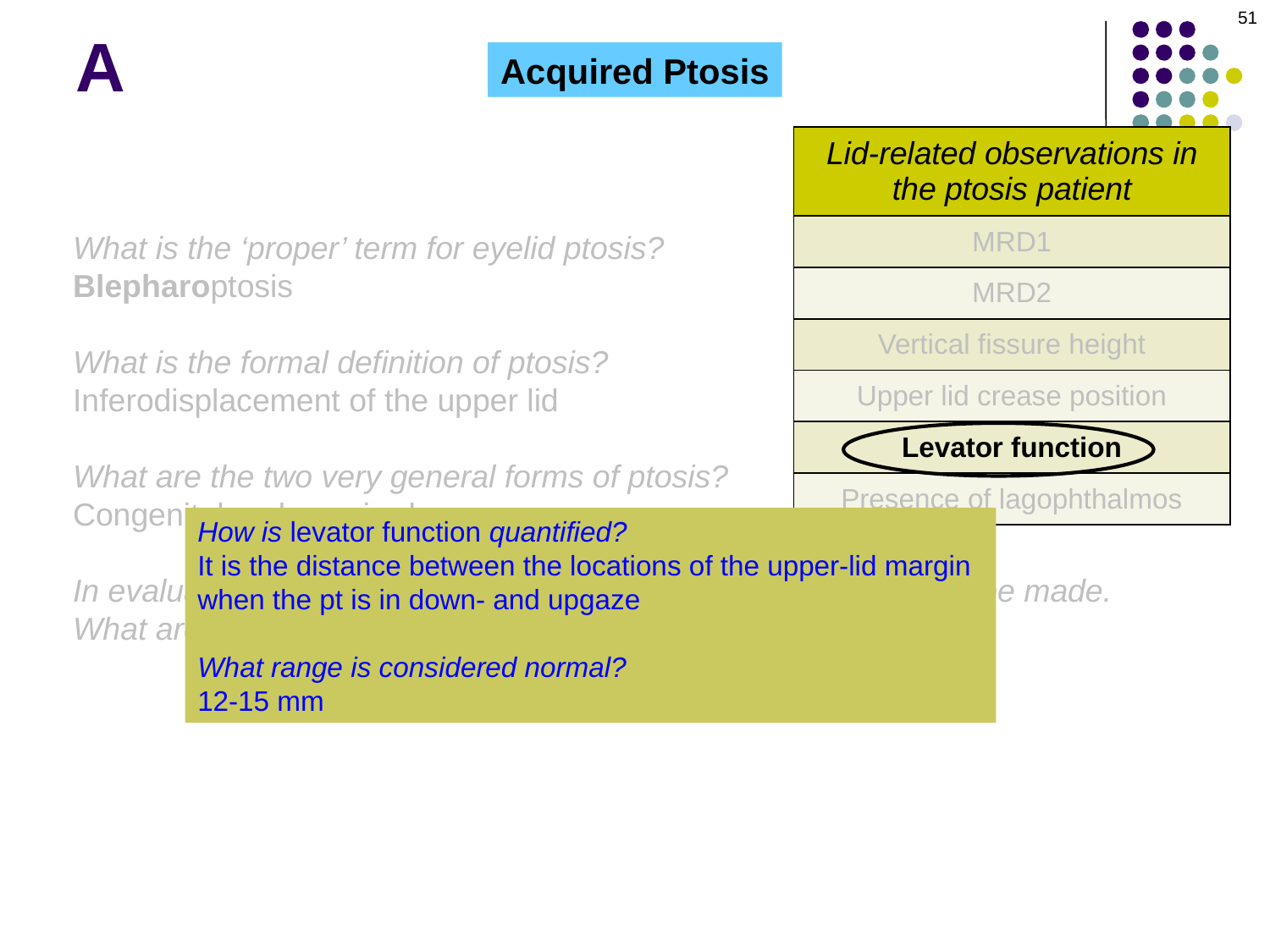

51
A
Acquired Ptosis
| Lid-related observations in the ptosis patient |
| --- |
| MRD1 |
| MRD2 |
| Vertical fissure height |
| Upper lid crease position |
| Levator function |
| Presence of lagophthalmos |
What is the ‘proper’ term for eyelid ptosis?
Blepharoptosis

What is the formal definition of ptosis?
Inferodisplacement of the upper lid
What are the two very general forms of ptosis?
Congenital and acquired

In evaluating a ptosis pt, six observations/measurements should be made. What are they?

How is levator function quantified?
It is the distance between the locations of the upper-lid margin when the pt is in down- and upgaze

What range is considered normal?
12-15 mm